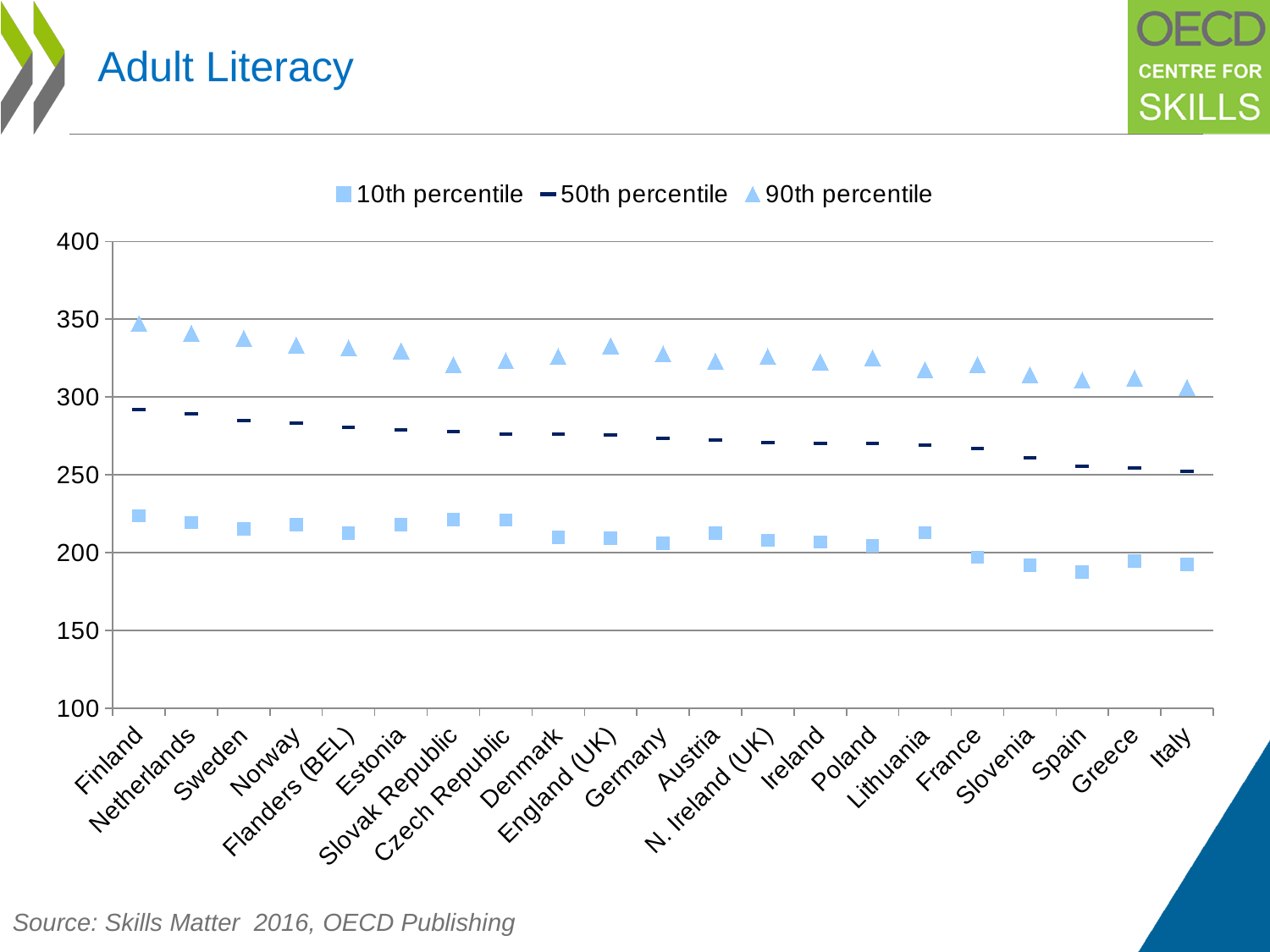

# Adult Literacy

### Chart

| Category | 10th percentile | 50th percentile | 90th percentile |
|---|---|---|---|
| Finland | 223.7241318513214 | 292.0589824655032 | 347.20393339628527 |
| Netherlands | 219.3931288058785 | 289.1383814585305 | 341.0061604270685 |
| Sweden | 215.33594425447959 | 284.77615916317797 | 337.62113825826134 |
| Norway | 218.10222212468997 | 283.44173422653955 | 333.3966060830033 |
| Flanders (BEL) | 212.45495923142343 | 280.47641155079725 | 331.5648702329305 |
| Estonia | 217.84232203491692 | 278.7046519591894 | 329.68522990127406 |
| Slovak Republic | 221.38080704622672 | 277.8837070606106 | 320.7631382402816 |
| Czech Republic | 221.05383105986508 | 276.3484031758166 | 323.3911910740343 |
| Denmark | 209.76309416360067 | 276.1557852410499 | 326.02165029496246 |
| England (UK) | 209.24746130223429 | 275.80198778828577 | 332.8338268969774 |
| Germany | 206.14078020404548 | 273.3168114915902 | 327.70937320794803 |
| Austria | 212.69138937862627 | 272.32406377582356 | 322.8355655041343 |
| N. Ireland (UK) | 207.9526609773689 | 270.5096890306869 | 326.04110277179996 |
| Ireland | 206.85100054853265 | 270.44275818207393 | 322.5755846847766 |
| Poland | 204.26477252417075 | 270.0791744434214 | 325.19040675993966 |
| Lithuania | 212.89126719063742 | 268.99461618753213 | 317.56253397306904 |
| France | 196.97375421430402 | 266.90325625087945 | 320.9304263126245 |
| Slovenia | 191.9411789069102 | 260.8774414945274 | 314.4051678875274 |
| Spain | 187.37728772532415 | 255.61072985986257 | 310.8949209913317 |
| Greece | 194.74854895096226 | 254.63431243211753 | 312.19899302572185 |
| Italy | 192.3511622830444 | 252.43037477888137 | 306.09497053971023 |
Source: Skills Matter  2016, OECD Publishing